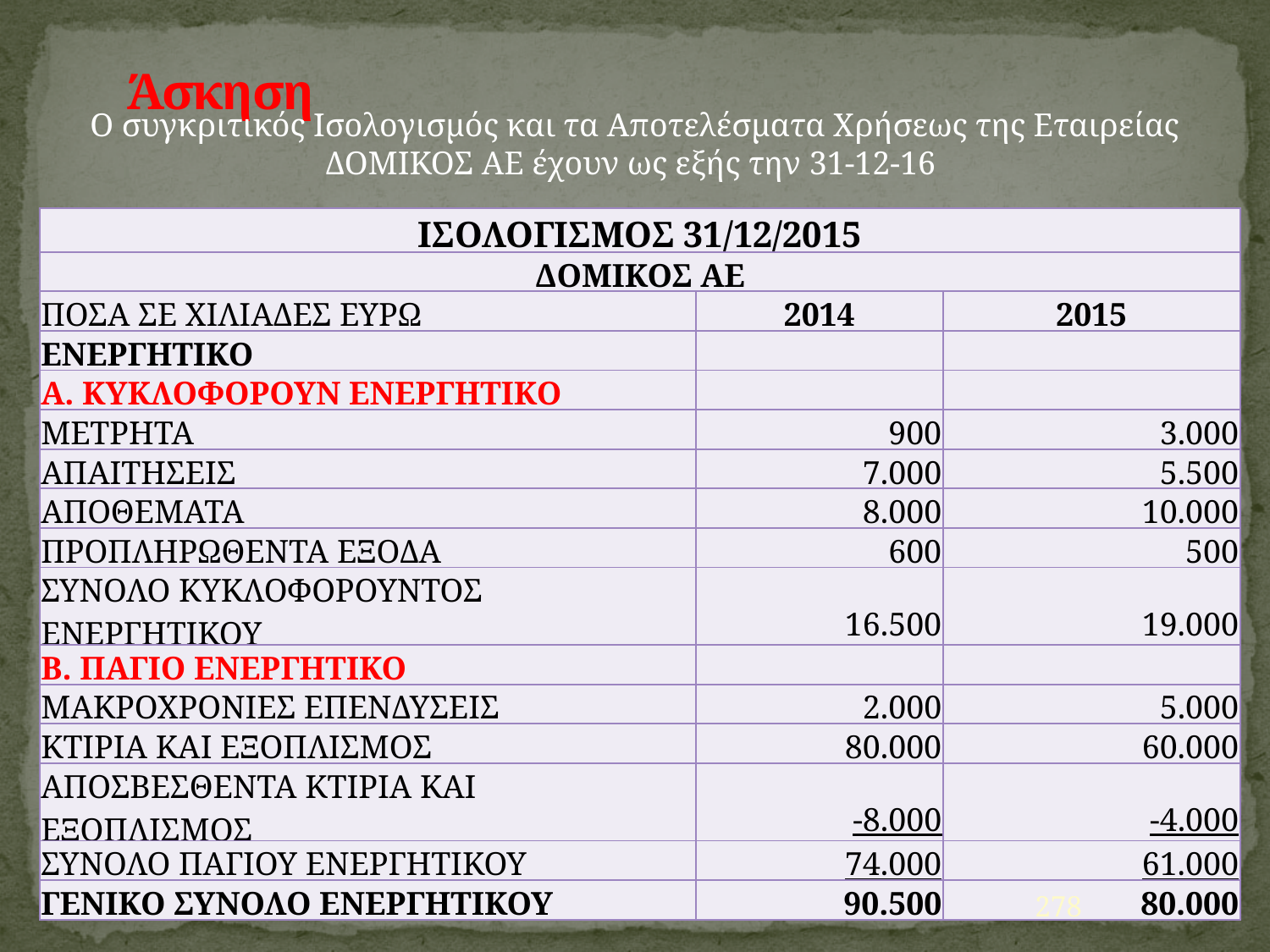

# Άσκηση

Ο συγκριτικός Ισολογισμός και τα Αποτελέσματα Χρήσεως της Εταιρείας ΔΟΜΙΚΟΣ ΑΕ έχουν ως εξής την 31-12-16
| ΙΣΟΛΟΓΙΣΜΟΣ 31/12/2015 |  |  |
| --- | --- | --- |
| ΔΟΜΙΚΟΣ ΑΕ |  |  |
| ΠΟΣΑ ΣΕ ΧΙΛΙΑΔΕΣ ΕΥΡΩ | 2014 | 2015 |
| ΕΝΕΡΓΗΤΙΚΟ |  |  |
| Α. ΚΥΚΛΟΦΟΡΟΥΝ ΕΝΕΡΓΗΤΙΚΟ |  |  |
| ΜΕΤΡΗΤΑ | 900 | 3.000 |
| ΑΠΑΙΤΗΣΕΙΣ | 7.000 | 5.500 |
| ΑΠΟΘΕΜΑΤΑ | 8.000 | 10.000 |
| ΠΡΟΠΛΗΡΩΘΕΝΤΑ ΕΞΟΔΑ | 600 | 500 |
| ΣΥΝΟΛΟ ΚΥΚΛΟΦΟΡΟΥΝΤΟΣ ΕΝΕΡΓΗΤΙΚΟΥ | 16.500 | 19.000 |
| Β. ΠΑΓΙΟ ΕΝΕΡΓΗΤΙΚΟ |  |  |
| ΜΑΚΡΟΧΡΟΝΙΕΣ ΕΠΕΝΔΥΣΕΙΣ | 2.000 | 5.000 |
| ΚΤΙΡΙΑ ΚΑΙ ΕΞΟΠΛΙΣΜΟΣ | 80.000 | 60.000 |
| ΑΠΟΣΒΕΣΘΕΝΤΑ ΚΤΙΡΙΑ ΚΑΙ ΕΞΟΠΛΙΣΜΟΣ | -8.000 | -4.000 |
| ΣΥΝΟΛΟ ΠΑΓΙΟΥ ΕΝΕΡΓΗΤΙΚΟΥ | 74.000 | 61.000 |
| ΓΕΝΙΚΟ ΣΥΝΟΛΟ ΕΝΕΡΓΗΤΙΚΟΥ | 90.500 | 80.000 |
278